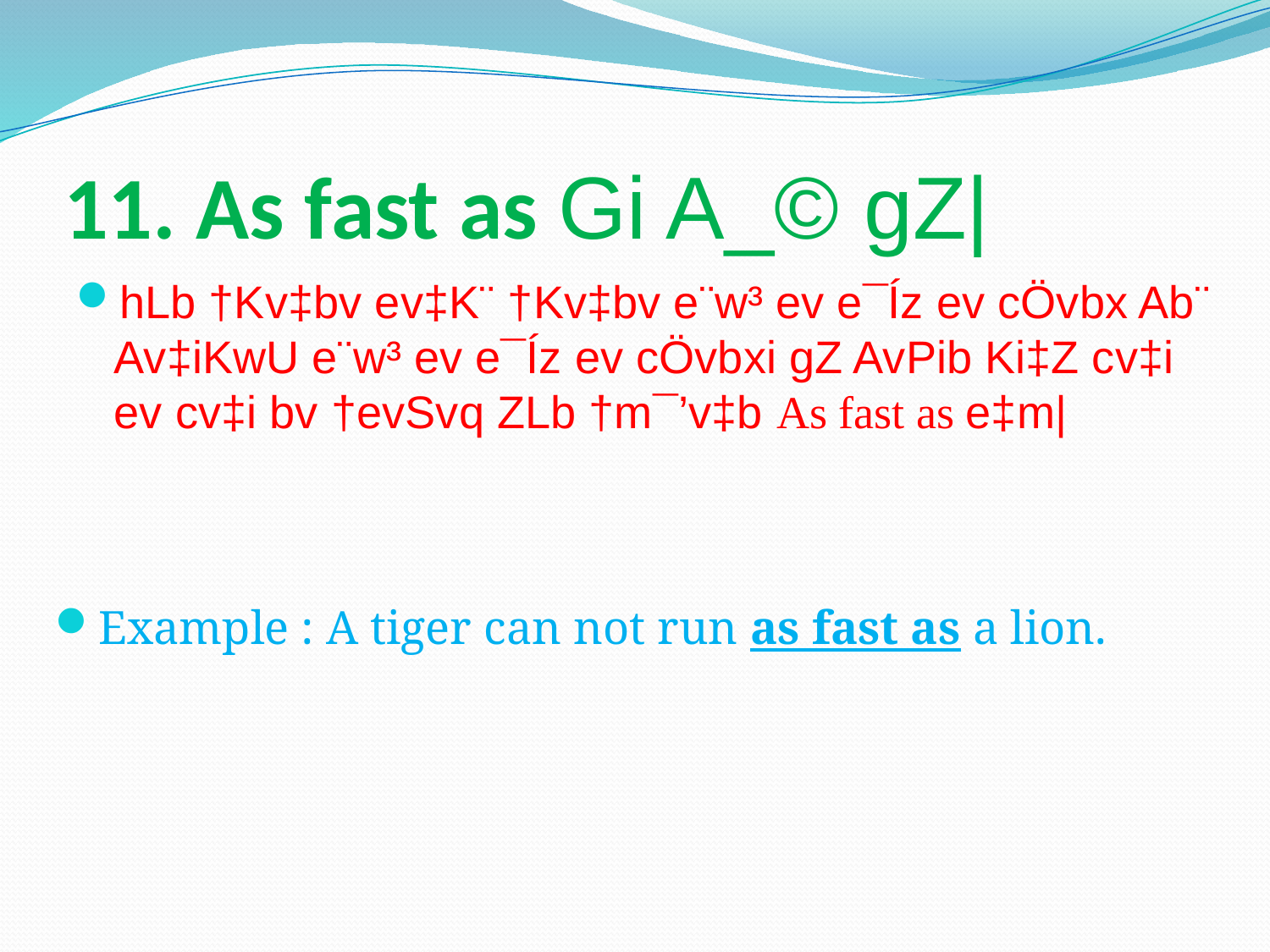

# 11. As fast as Gi A_© gZ|
hLb †Kv‡bv ev‡K¨ †Kv‡bv e¨w³ ev e¯Íz ev cÖvbx Ab¨ Av‡iKwU e¨w³ ev e¯Íz ev cÖvbxi gZ AvPib Ki‡Z cv‡i ev cv‡i bv †evSvq ZLb †m¯’v‡b As fast as e‡m|
Example : A tiger can not run as fast as a lion.